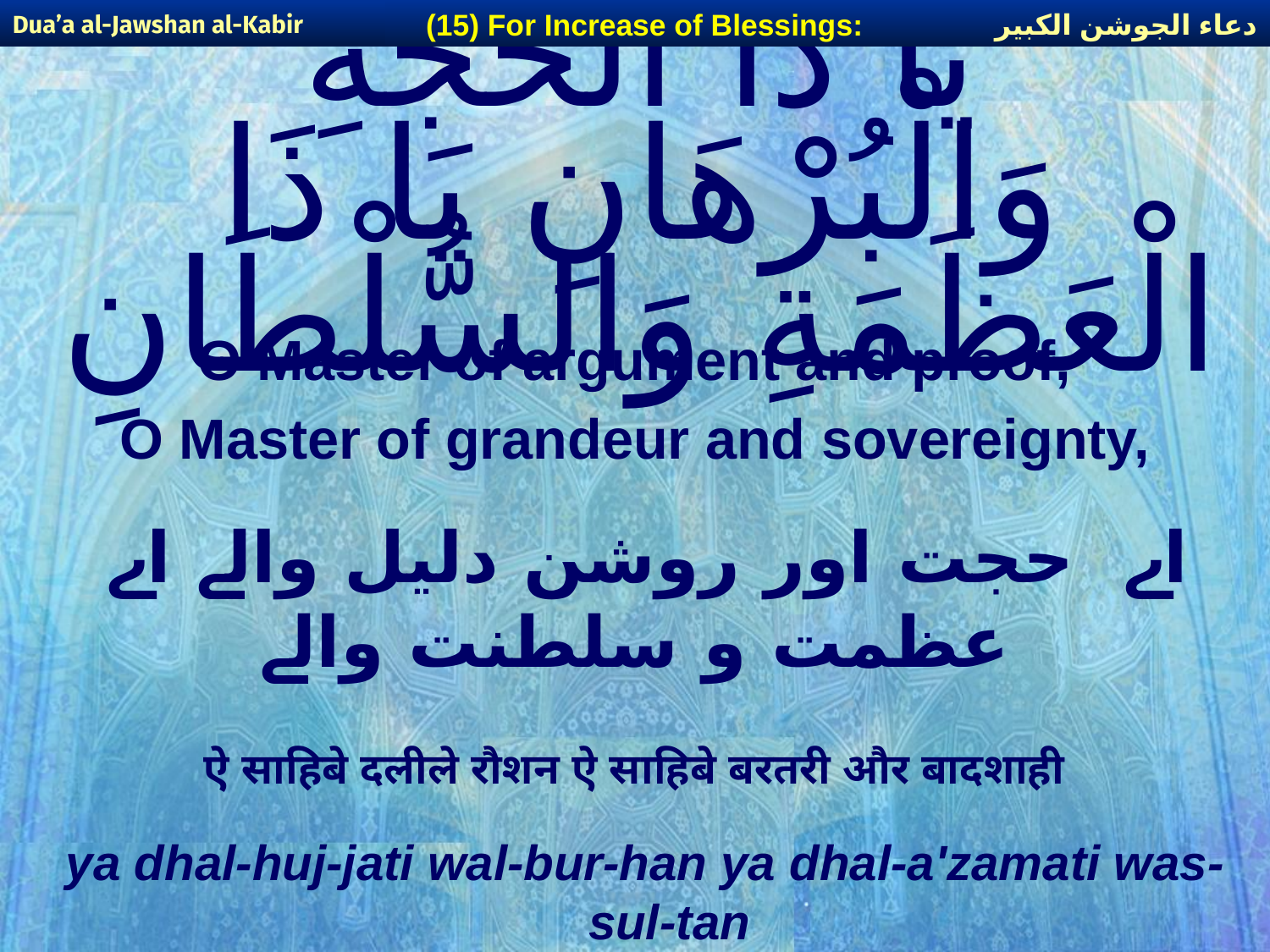

دعاء الجوشن الكبير
(15) For Increase of Blessings:
Dua’a al-Jawshan al-Kabir
# يَا ذَا الْحُجَّةِ وَالْبُرْهَانِ يَا ذَا الْعَظَمَةِ وَالسُّلْطَانِ
O Master of argument and proof,
O Master of grandeur and sovereignty,
اے  حجت اور روشن دلیل والے اے  عظمت و سلطنت والے
ऐ साहिबे दलीले रौशन ऐ साहिबे बरतरी और बादशाही
ya dhal-huj-jati wal-bur-han ya dhal-a'zamati was-sul-tan